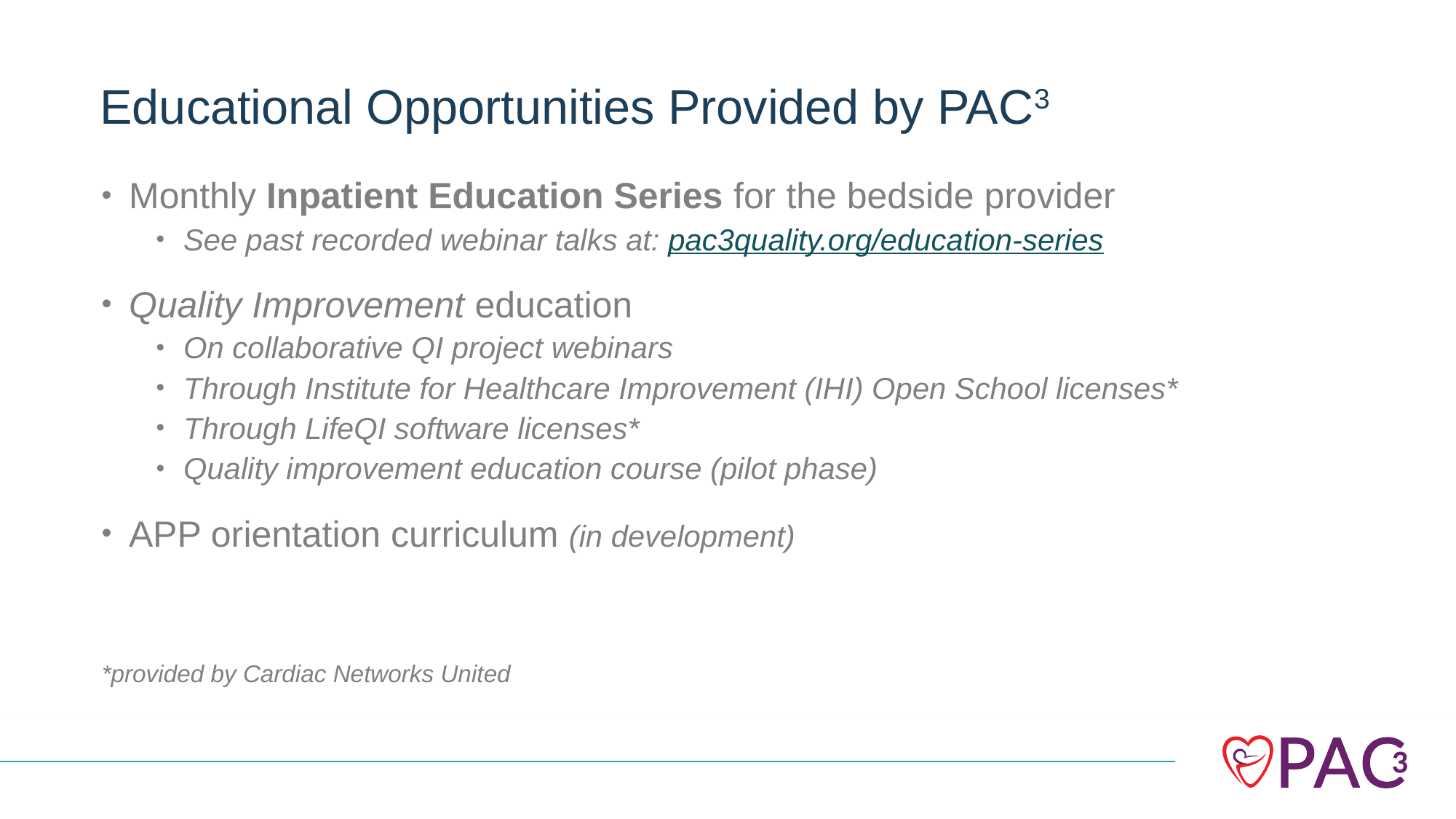

# Educational Opportunities Provided by PAC3
Monthly Inpatient Education Series for the bedside provider
See past recorded webinar talks at: pac3quality.org/education-series
Quality Improvement education
On collaborative QI project webinars
Through Institute for Healthcare Improvement (IHI) Open School licenses*
Through LifeQI software licenses*
Quality improvement education course (pilot phase)
APP orientation curriculum (in development)

*provided by Cardiac Networks United